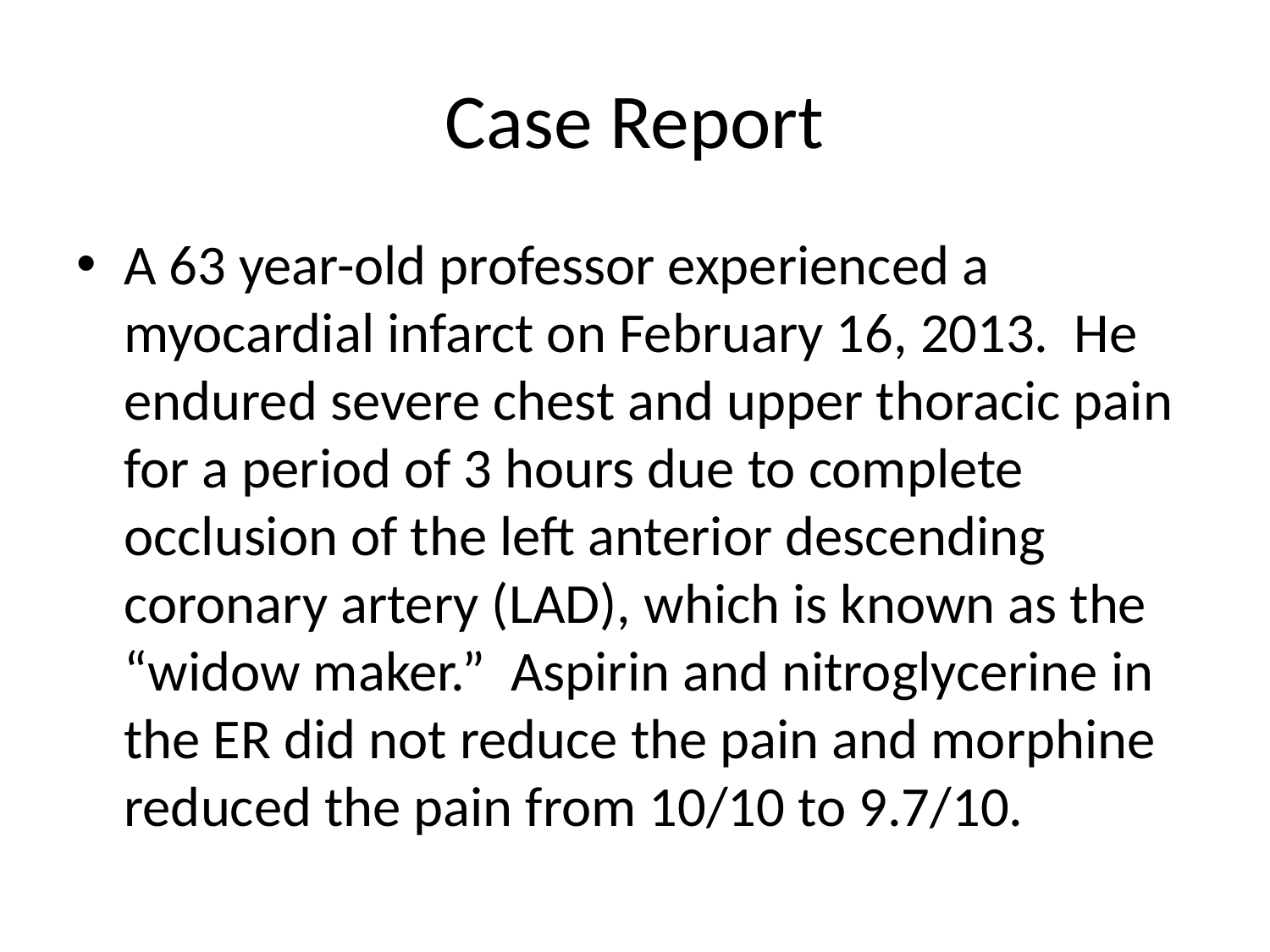

# Case Report
A 63 year-old professor experienced a myocardial infarct on February 16, 2013.  He endured severe chest and upper thoracic pain for a period of 3 hours due to complete occlusion of the left anterior descending coronary artery (LAD), which is known as the “widow maker.”  Aspirin and nitroglycerine in the ER did not reduce the pain and morphine reduced the pain from 10/10 to 9.7/10.